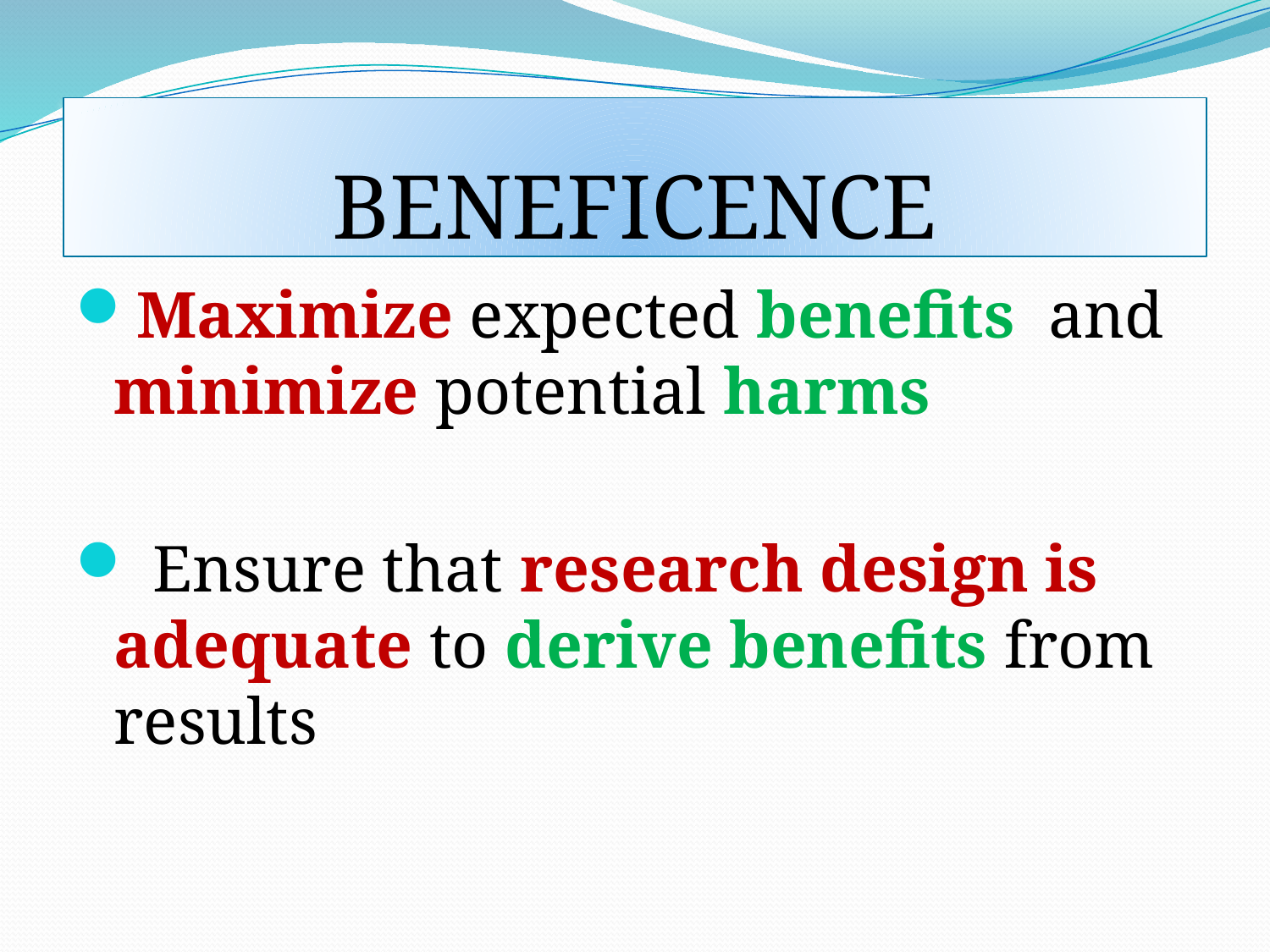

# BENEFICENCE
Maximize expected benefits  and minimize potential harms

 Ensure that research design is adequate to derive benefits from results